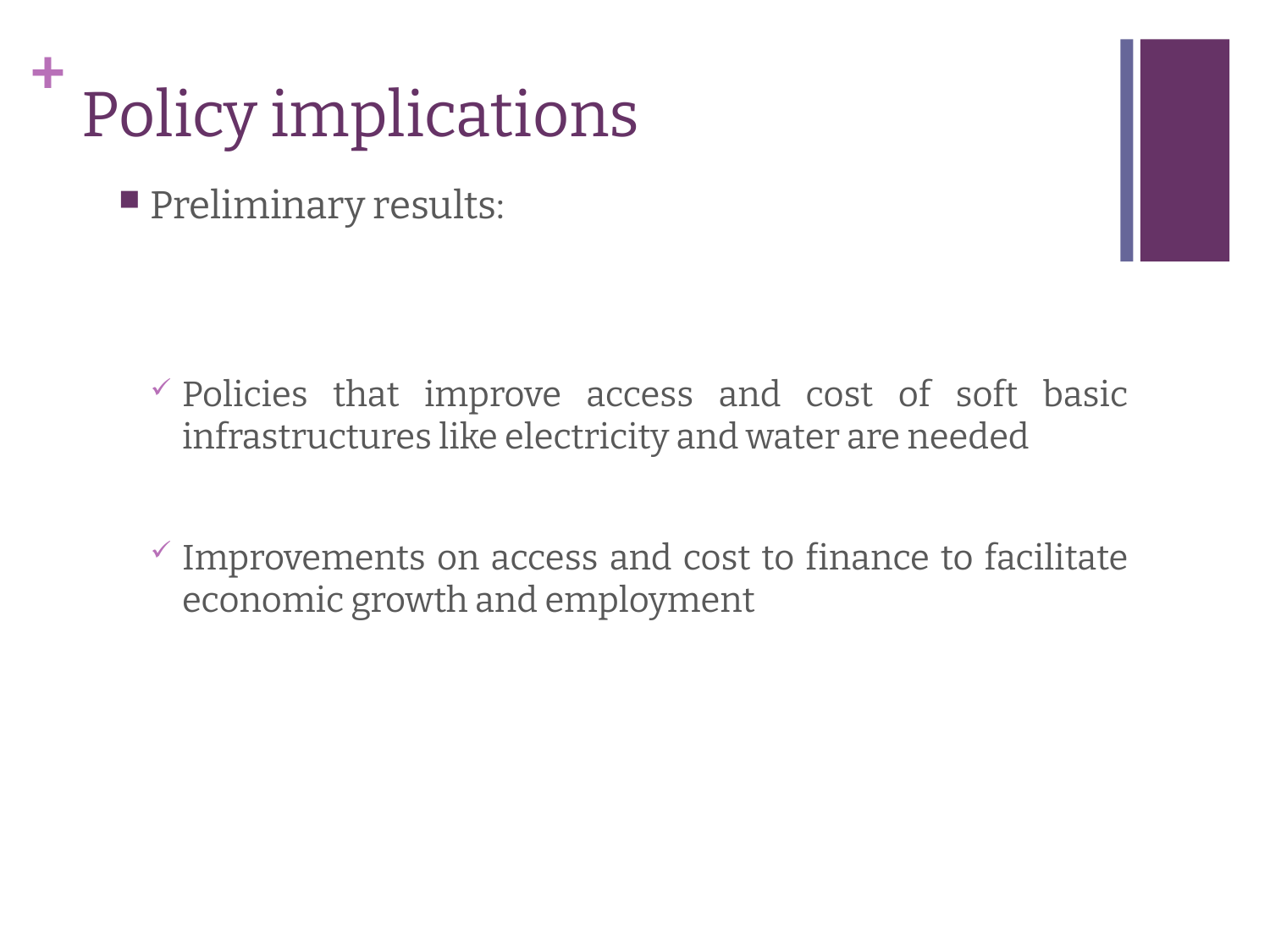

# Policy implications
Preliminary results:

Policies that improve access and cost of soft basic infrastructures like electricity and water are needed

Improvements on access and cost to finance to facilitate economic growth and employment